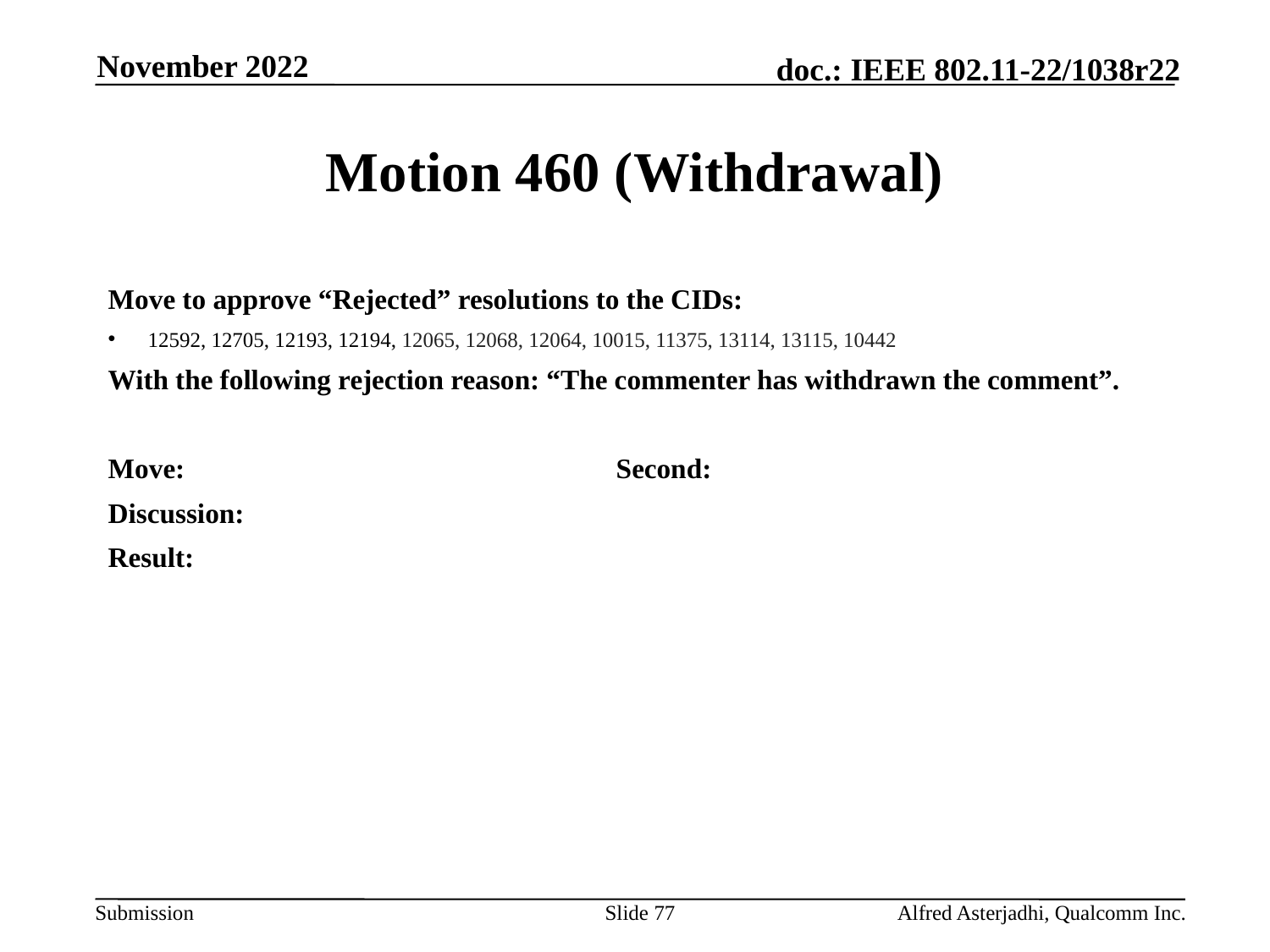

November 2022
# Motion 460 (Withdrawal)
Move to approve “Rejected” resolutions to the CIDs:
12592, 12705, 12193, 12194, 12065, 12068, 12064, 10015, 11375, 13114, 13115, 10442
With the following rejection reason: “The commenter has withdrawn the comment”.

Move: 				Second:
Discussion:
Result:

Slide 77
Alfred Asterjadhi, Qualcomm Inc.